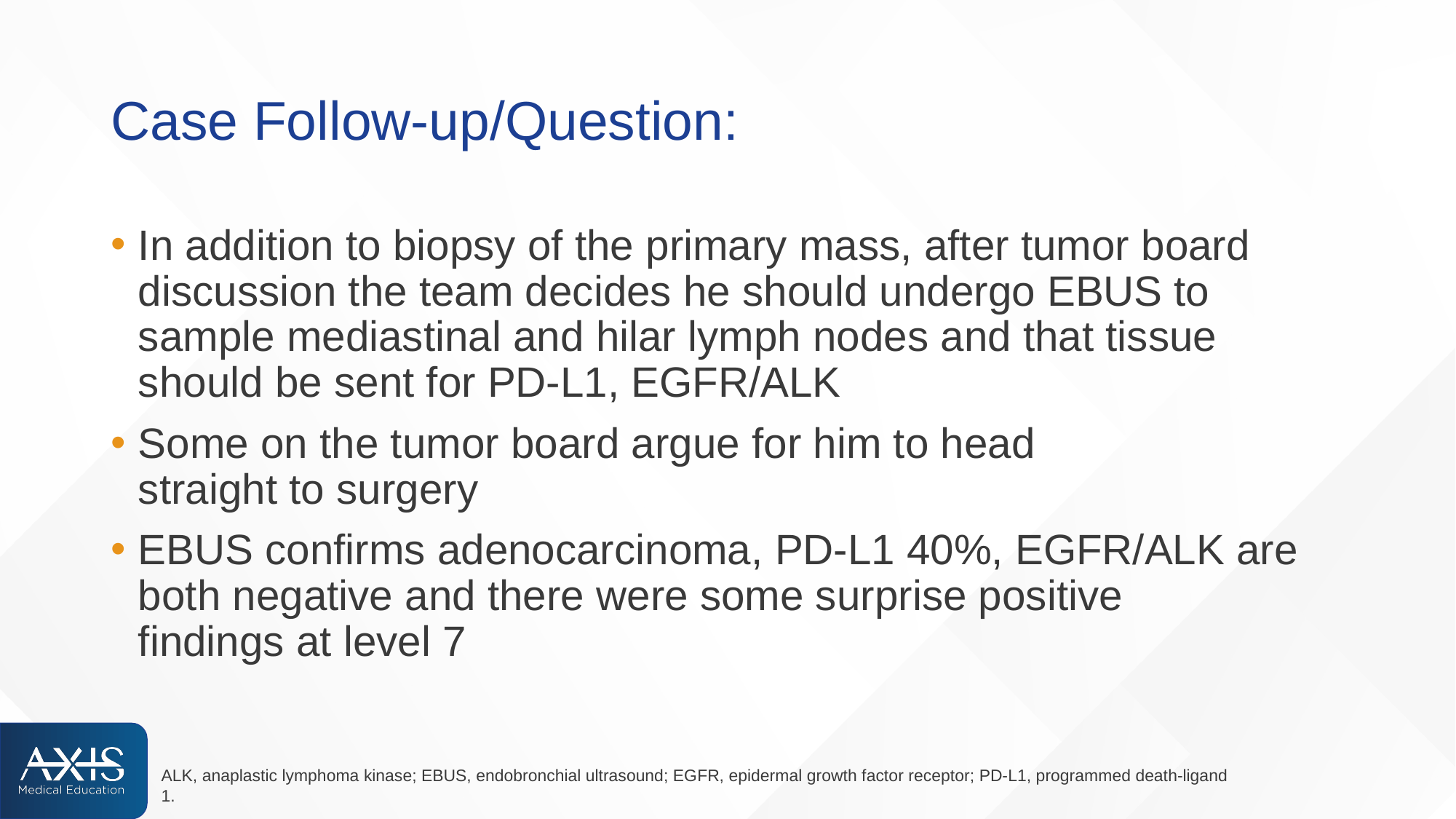

# Case Follow-up/Question:
In addition to biopsy of the primary mass, after tumor board discussion the team decides he should undergo EBUS to sample mediastinal and hilar lymph nodes and that tissue should be sent for PD-L1, EGFR/ALK
Some on the tumor board argue for him to head
straight to surgery
EBUS confirms adenocarcinoma, PD-L1 40%, EGFR/ALK are both negative and there were some surprise positive
findings at level 7

ALK, anaplastic lymphoma kinase; EBUS, endobronchial ultrasound; EGFR, epidermal growth factor receptor; PD-L1, programmed death-ligand 1.